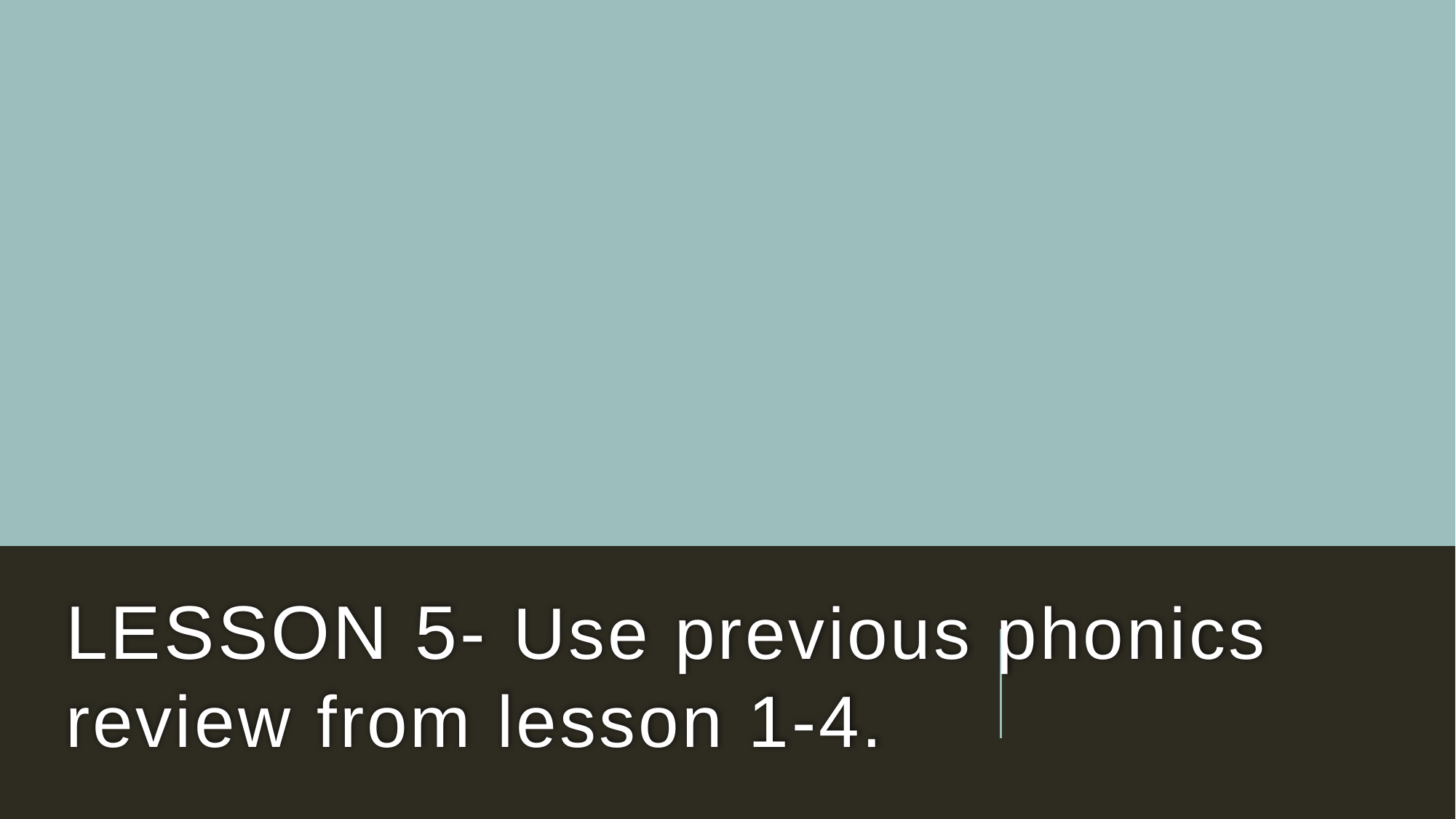

# Lesson 5- Use previous phonics review from lesson 1-4.